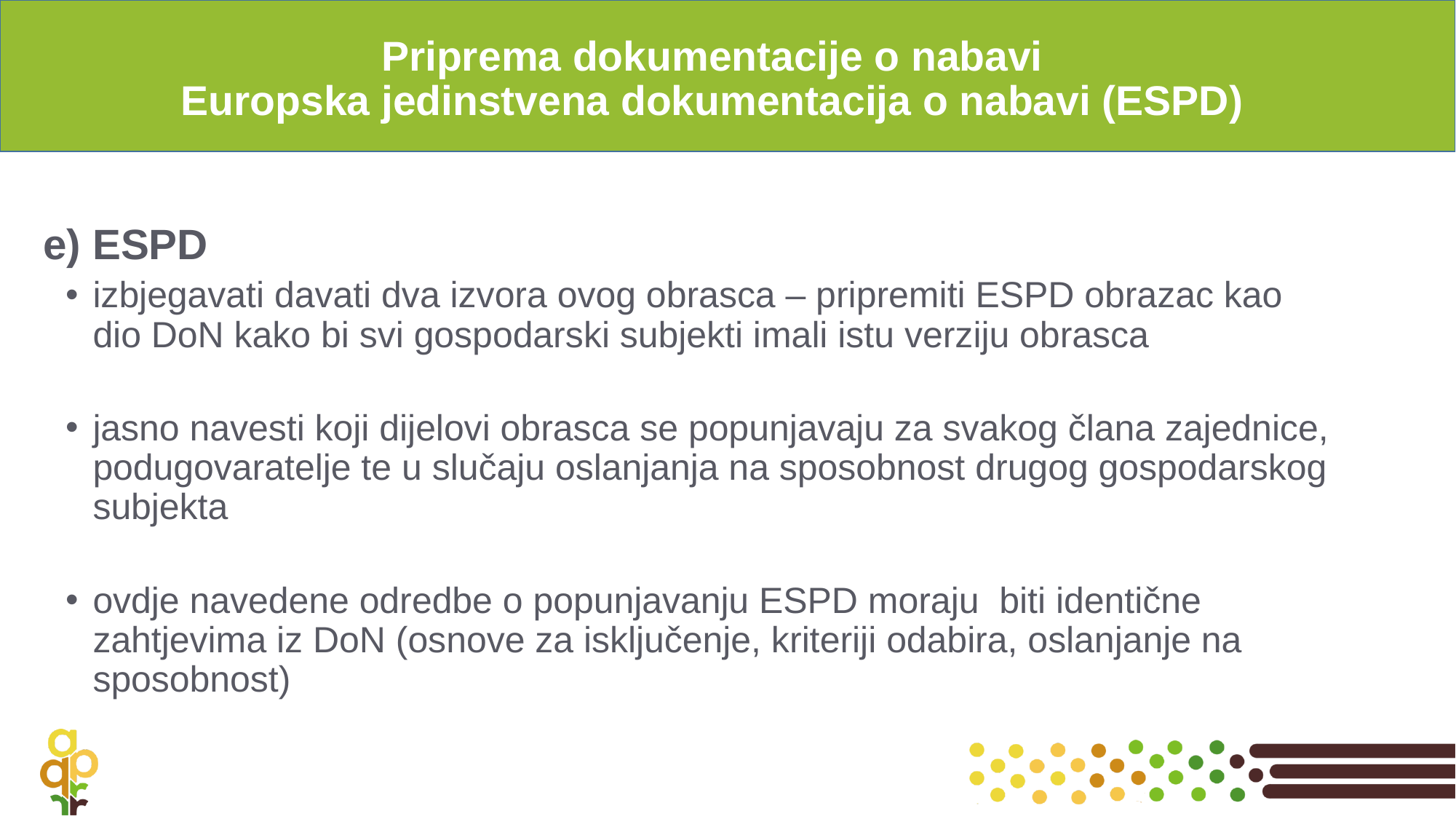

# Priprema dokumentacije o nabavi Europska jedinstvena dokumentacija o nabavi (ESPD)

e) ESPD
izbjegavati davati dva izvora ovog obrasca – pripremiti ESPD obrazac kao dio DoN kako bi svi gospodarski subjekti imali istu verziju obrasca

jasno navesti koji dijelovi obrasca se popunjavaju za svakog člana zajednice, podugovaratelje te u slučaju oslanjanja na sposobnost drugog gospodarskog subjekta

ovdje navedene odredbe o popunjavanju ESPD moraju  biti identične zahtjevima iz DoN (osnove za isključenje, kriteriji odabira, oslanjanje na sposobnost)